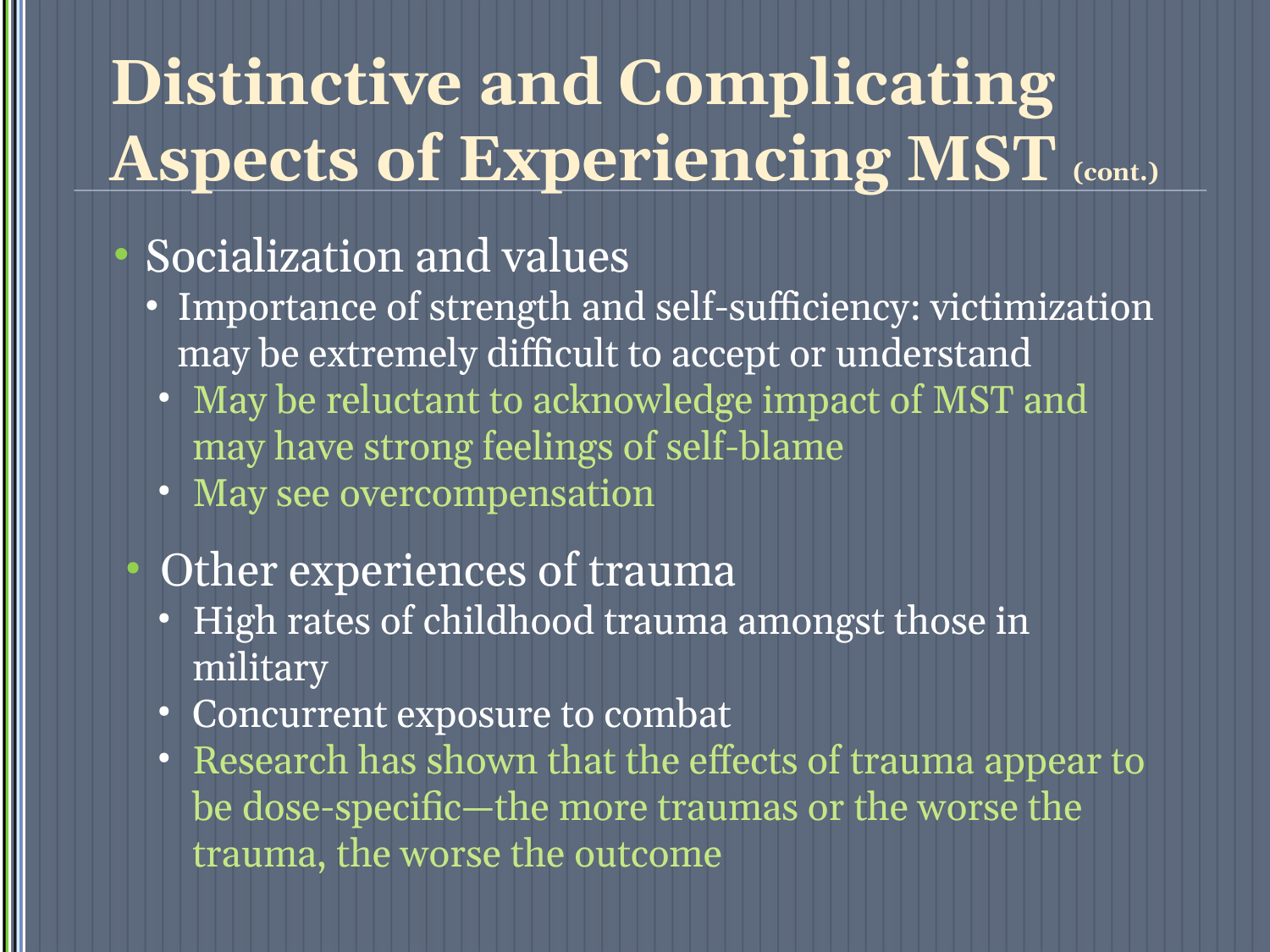

# Distinctive and Complicating Aspects of Experiencing MST (cont.)
Socialization and values
Importance of strength and self-sufficiency: victimization may be extremely difficult to accept or understand
May be reluctant to acknowledge impact of MST and may have strong feelings of self-blame
May see overcompensation
Other experiences of trauma
High rates of childhood trauma amongst those in military
Concurrent exposure to combat
Research has shown that the effects of trauma appear to be dose-specific—the more traumas or the worse the trauma, the worse the outcome